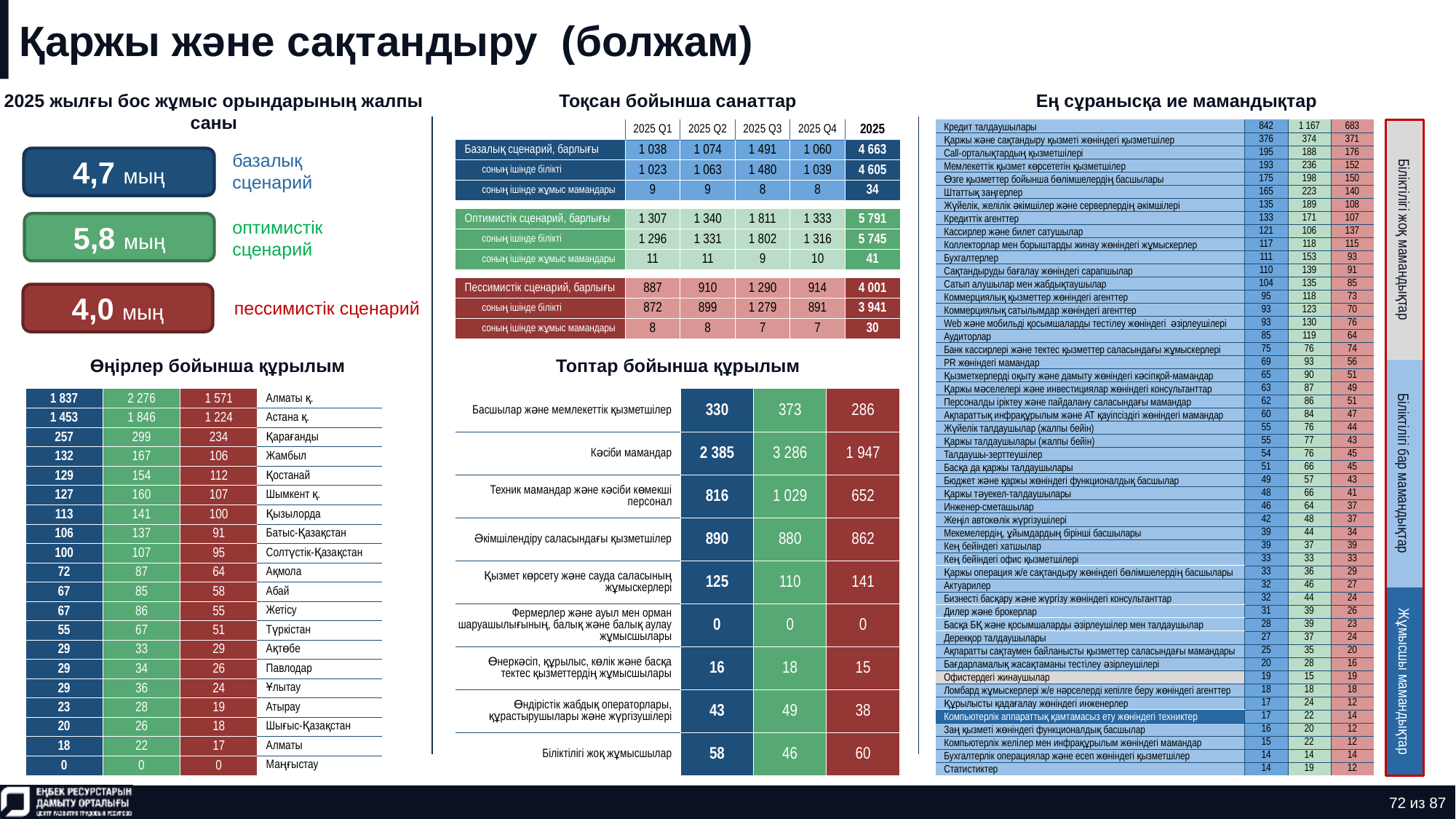

# Қаржы және сақтандыру  (болжам)
2025 жылғы бос жұмыс орындарының жалпы саны
Тоқсан бойынша санаттар
Ең сұранысқа ие мамандықтар
| Кредит талдаушылары | 842 | 1 167 | 683 |
| --- | --- | --- | --- |
| Қаржы және сақтандыру қызметі жөніндегі қызметшілер | 376 | 374 | 371 |
| Call-орталықтардың қызметшілері | 195 | 188 | 176 |
| Мемлекеттік қызмет көрсететін қызметшілер | 193 | 236 | 152 |
| Өзге қызметтер бойынша бөлімшелердің басшылары | 175 | 198 | 150 |
| Штаттық заңгерлер | 165 | 223 | 140 |
| Жүйелік, желілік әкімшілер және серверлердің әкімшілері | 135 | 189 | 108 |
| Кредиттік агенттер | 133 | 171 | 107 |
| Кассирлер және билет сатушылар | 121 | 106 | 137 |
| Коллекторлар мен борыштарды жинау жөніндегі жұмыскерлер | 117 | 118 | 115 |
| Бухгалтерлер | 111 | 153 | 93 |
| Сақтандыруды бағалау жөніндегі сарапшылар | 110 | 139 | 91 |
| Сатып алушылар мен жабдықтаушылар | 104 | 135 | 85 |
| Коммерциялық қызметтер жөніндегі агенттер | 95 | 118 | 73 |
| Коммерциялық сатылымдар жөніндегі агенттер | 93 | 123 | 70 |
| Web және мобильді қосымшаларды тестілеу жөніндегі әзірлеушілері | 93 | 130 | 76 |
| Аудиторлар | 85 | 119 | 64 |
| Банк кассирлері және тектес қызметтер саласындағы жұмыскерлері | 75 | 76 | 74 |
| PR жөніндегі мамандар | 69 | 93 | 56 |
| Қызметкерлерді оқыту және дамыту жөніндегі кәсіпқой-мамандар | 65 | 90 | 51 |
| Қаржы мәселелері және инвестициялар жөніндегі консультанттар | 63 | 87 | 49 |
| Персоналды іріктеу және пайдалану саласындағы мамандар | 62 | 86 | 51 |
| Ақпараттық инфрақұрылым және АТ қауіпсіздігі жөніндегі мамандар | 60 | 84 | 47 |
| Жүйелік талдаушылар (жалпы бейін) | 55 | 76 | 44 |
| Қаржы талдаушылары (жалпы бейін) | 55 | 77 | 43 |
| Талдаушы-зерттеушілер | 54 | 76 | 45 |
| Басқа да қаржы талдаушылары | 51 | 66 | 45 |
| Бюджет және қаржы жөніндегі функционалдық басшылар | 49 | 57 | 43 |
| Қаржы тәуекел-талдаушылары | 48 | 66 | 41 |
| Инженер-сметашылар | 46 | 64 | 37 |
| Жеңіл автокөлік жүргізушілері | 42 | 48 | 37 |
| Мекемелердің, ұйымдардың бірінші басшылары | 39 | 44 | 34 |
| Кең бейіндегі хатшылар | 39 | 37 | 39 |
| Кең бейіндегі офис қызметшілері | 33 | 33 | 33 |
| Қаржы операция ж/е сақтандыру жөніндегі бөлімшелердің басшылары | 33 | 36 | 29 |
| Актуарилер | 32 | 46 | 27 |
| Бизнесті басқару және жүргізу жөніндегі консультанттар | 32 | 44 | 24 |
| Дилер және брокерлар | 31 | 39 | 26 |
| Басқа БҚ және қосымшаларды әзірлеушілер мен талдаушылар | 28 | 39 | 23 |
| Дерекқор талдаушылары | 27 | 37 | 24 |
| Ақпаратты сақтаумен байланысты қызметтер саласындағы мамандары | 25 | 35 | 20 |
| Бағдарламалық жасақтаманы тестілеу әзірлеушілері | 20 | 28 | 16 |
| Офистердегі жинаушылар | 19 | 15 | 19 |
| Ломбард жұмыскерлері ж/е нәрселерді кепілге беру жөніндегі агенттер | 18 | 18 | 18 |
| Құрылысты қадағалау жөніндегі инженерлер | 17 | 24 | 12 |
| Компьютерлік аппараттық қамтамасыз ету жөніндегі техниктер | 17 | 22 | 14 |
| Заң қызметі жөніндегі функционалдық басшылар | 16 | 20 | 12 |
| Компьютерлік желілер мен инфрақұрылым жөніндегі мамандар | 15 | 22 | 12 |
| Бухгалтерлік операциялар және есеп жөніндегі қызметшілер | 14 | 14 | 14 |
| Статистиктер | 14 | 19 | 12 |
|  | 2025 Q1 | 2025 Q2 | 2025 Q3 | 2025 Q4 | 2025 |
| --- | --- | --- | --- | --- | --- |
| Базалық сценарий, барлығы | 1 038 | 1 074 | 1 491 | 1 060 | 4 663 |
| соның ішінде білікті | 1 023 | 1 063 | 1 480 | 1 039 | 4 605 |
| соның ішінде жұмыс мамандары | 9 | 9 | 8 | 8 | 34 |
|  |  |  |  |  |  |
| Оптимистік сценарий, барлығы | 1 307 | 1 340 | 1 811 | 1 333 | 5 791 |
| соның ішінде білікті | 1 296 | 1 331 | 1 802 | 1 316 | 5 745 |
| соның ішінде жұмыс мамандары | 11 | 11 | 9 | 10 | 41 |
|  |  |  |  |  |  |
| Пессимистік сценарий, барлығы | 887 | 910 | 1 290 | 914 | 4 001 |
| соның ішінде білікті | 872 | 899 | 1 279 | 891 | 3 941 |
| соның ішінде жұмыс мамандары | 8 | 8 | 7 | 7 | 30 |
4,7 мың
базалық сценарий
5,8 мың
оптимистік сценарий
Біліктілігі жоқ мамандықтар
4,0 мың
пессимистік сценарий
Өңірлер бойынша құрылым
Топтар бойынша құрылым
| Басшылар және мемлекеттік қызметшілер | 330 | 373 | 286 |
| --- | --- | --- | --- |
| Кәсіби мамандар | 2 385 | 3 286 | 1 947 |
| Техник мамандар және кәсіби көмекші персонал | 816 | 1 029 | 652 |
| Әкімшілендіру саласындағы қызметшілер | 890 | 880 | 862 |
| Қызмет көрсету және сауда саласының жұмыскерлері | 125 | 110 | 141 |
| Фермерлер және ауыл мен орман шаруашылығының, балық және балық аулау жұмысшылары | 0 | 0 | 0 |
| Өнеркәсіп, құрылыс, көлік және басқа тектес қызметтердің жұмысшылары | 16 | 18 | 15 |
| Өндірістік жабдық операторлары, құрастырушылары және жүргізушілері | 43 | 49 | 38 |
| Біліктілігі жоқ жұмысшылар | 58 | 46 | 60 |
| 1 837 | 2 276 | 1 571 | Алматы қ. |
| --- | --- | --- | --- |
| 1 453 | 1 846 | 1 224 | Астана қ. |
| 257 | 299 | 234 | Қарағанды |
| 132 | 167 | 106 | Жамбыл |
| 129 | 154 | 112 | Қостанай |
| 127 | 160 | 107 | Шымкент қ. |
| 113 | 141 | 100 | Қызылорда |
| 106 | 137 | 91 | Батыс-Қазақстан |
| 100 | 107 | 95 | Солтүстік-Қазақстан |
| 72 | 87 | 64 | Ақмола |
| 67 | 85 | 58 | Абай |
| 67 | 86 | 55 | Жетісу |
| 55 | 67 | 51 | Түркістан |
| 29 | 33 | 29 | Ақтөбе |
| 29 | 34 | 26 | Павлодар |
| 29 | 36 | 24 | Ұлытау |
| 23 | 28 | 19 | Атырау |
| 20 | 26 | 18 | Шығыс-Қазақстан |
| 18 | 22 | 17 | Алматы |
| 0 | 0 | 0 | Маңғыстау |

Біліктілігі бар мамандықтар
Жұмысшы мамандықтар
72 из 87